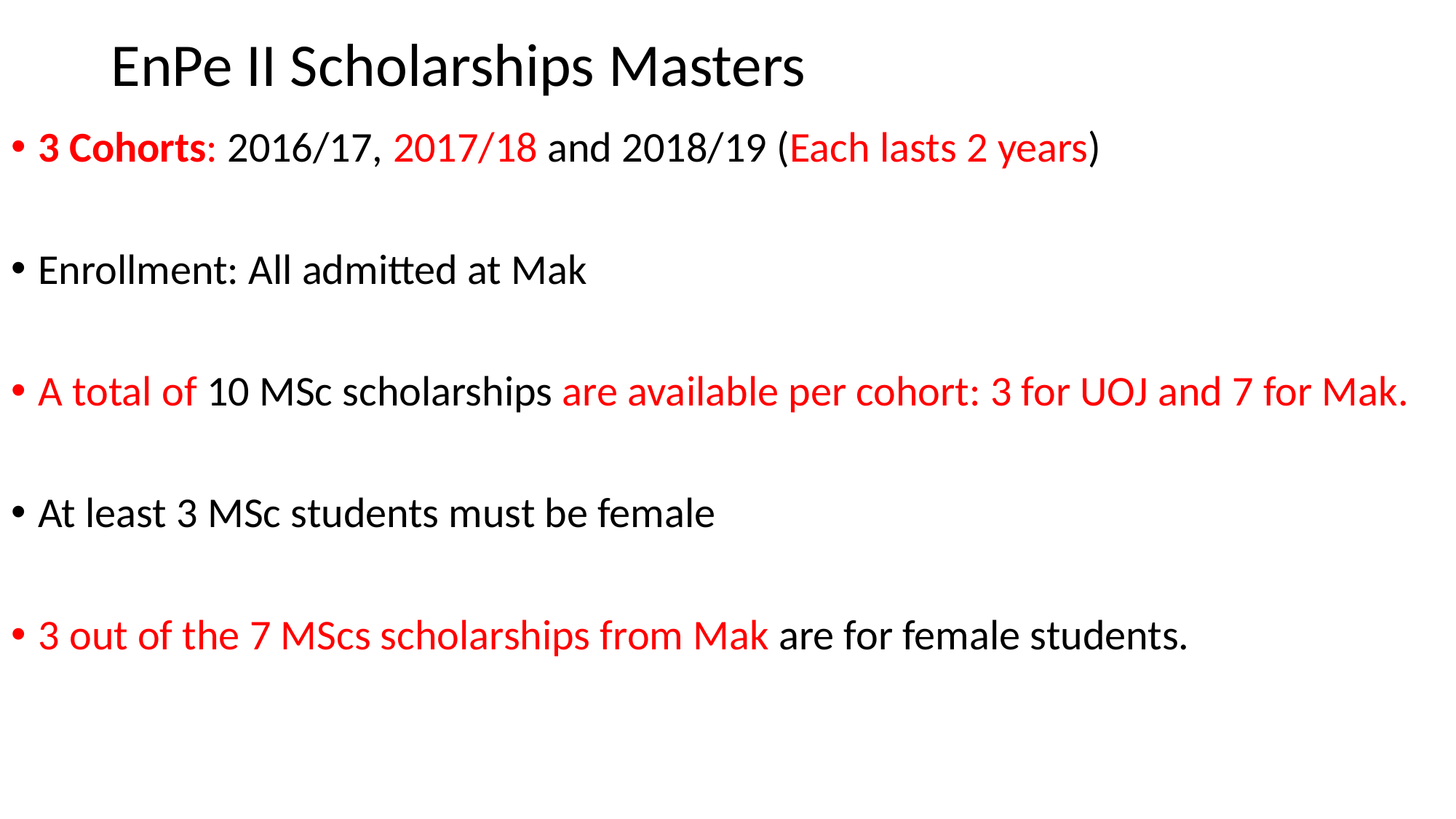

# EnPe II Scholarships Masters
3 Cohorts: 2016/17, 2017/18 and 2018/19 (Each lasts 2 years)

Enrollment: All admitted at Mak

A total of 10 MSc scholarships are available per cohort: 3 for UOJ and 7 for Mak.

At least 3 MSc students must be female

3 out of the 7 MScs scholarships from Mak are for female students.